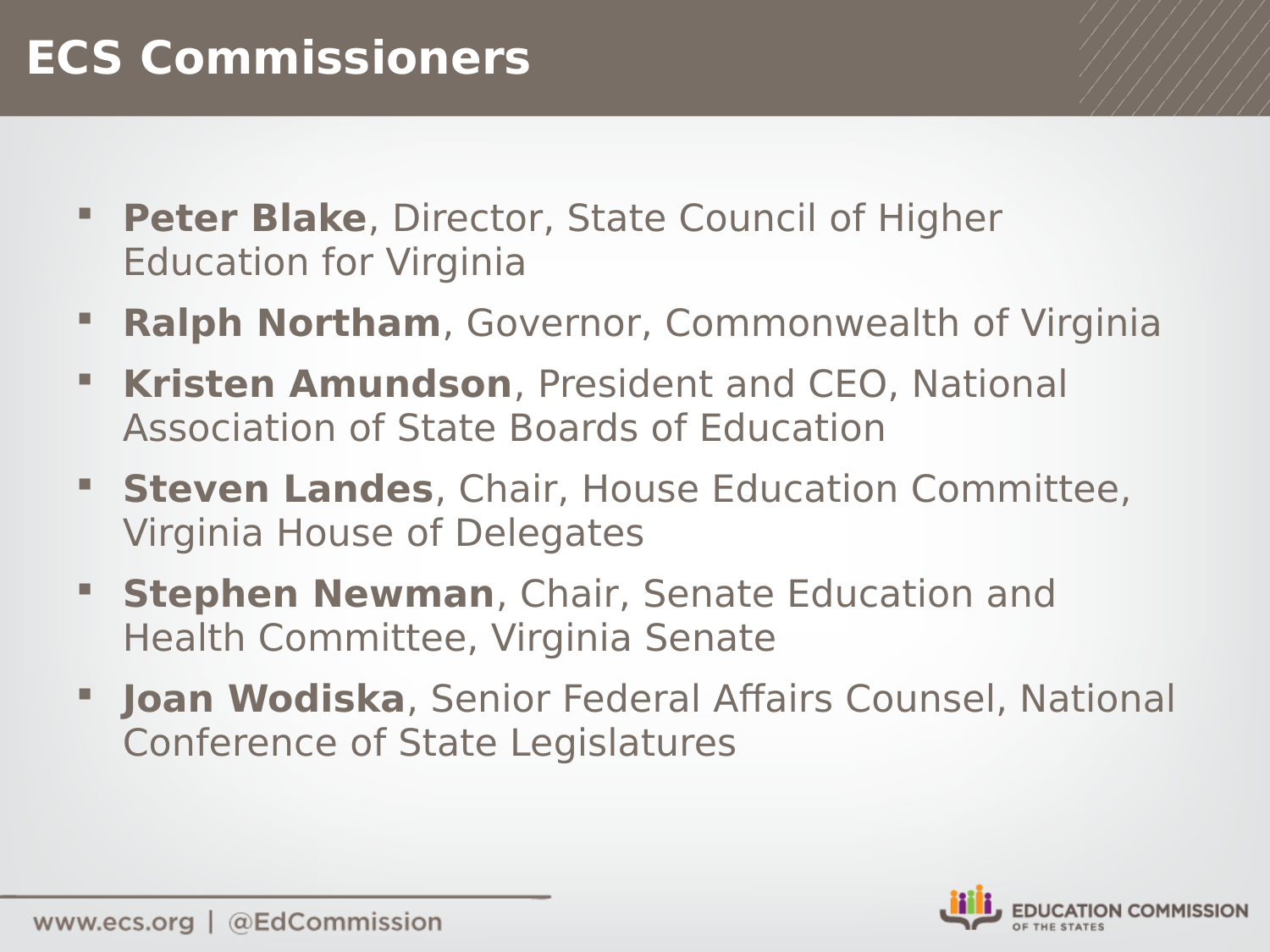

# ECS Commissioners
Peter Blake, Director, State Council of Higher Education for Virginia
Ralph Northam, Governor, Commonwealth of Virginia
Kristen Amundson, President and CEO, National Association of State Boards of Education
Steven Landes, Chair, House Education Committee, Virginia House of Delegates
Stephen Newman, Chair, Senate Education and Health Committee, Virginia Senate
Joan Wodiska, Senior Federal Affairs Counsel, National Conference of State Legislatures